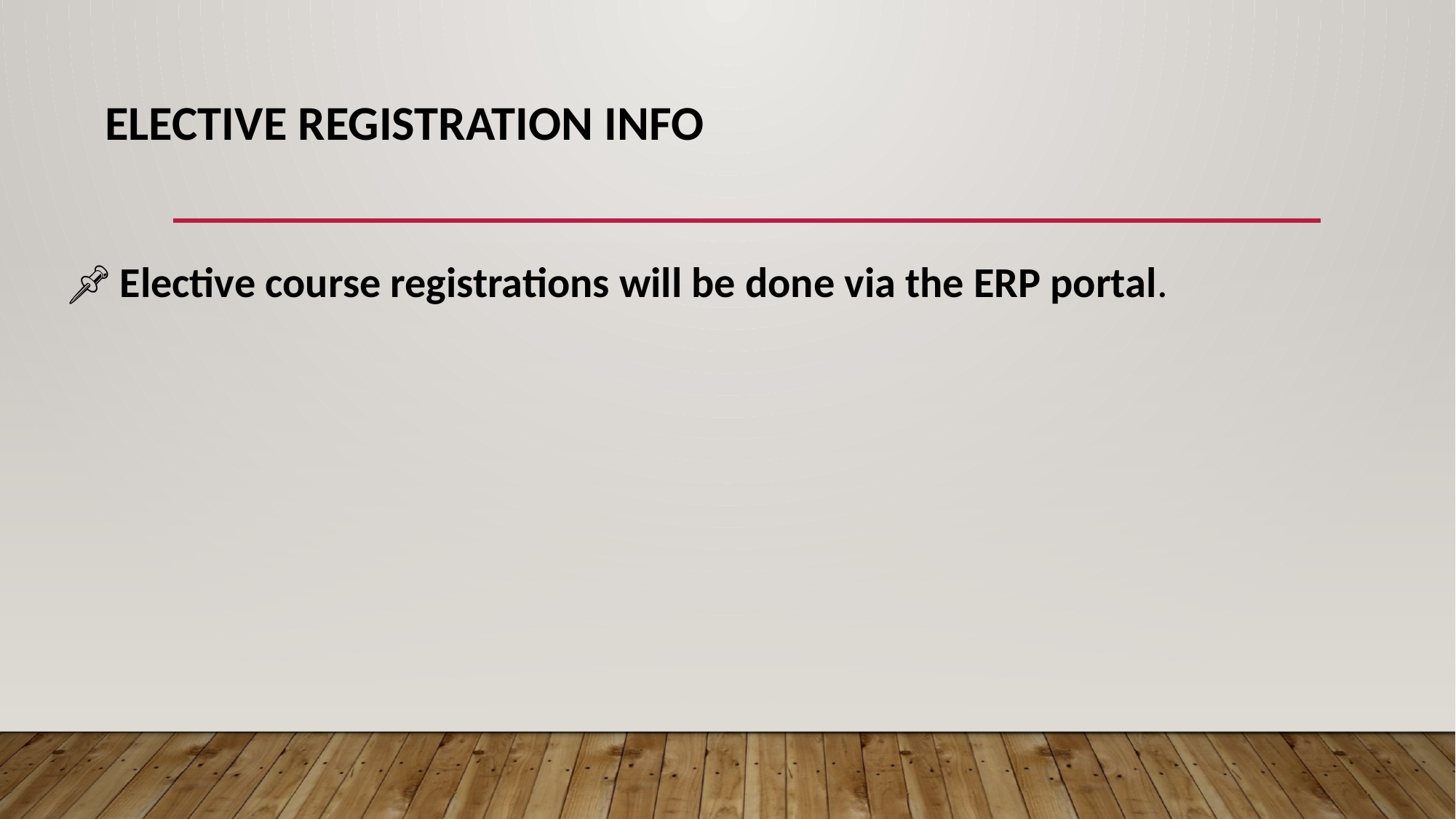

# Elective Registration Info
📌 Elective course registrations will be done via the ERP portal.